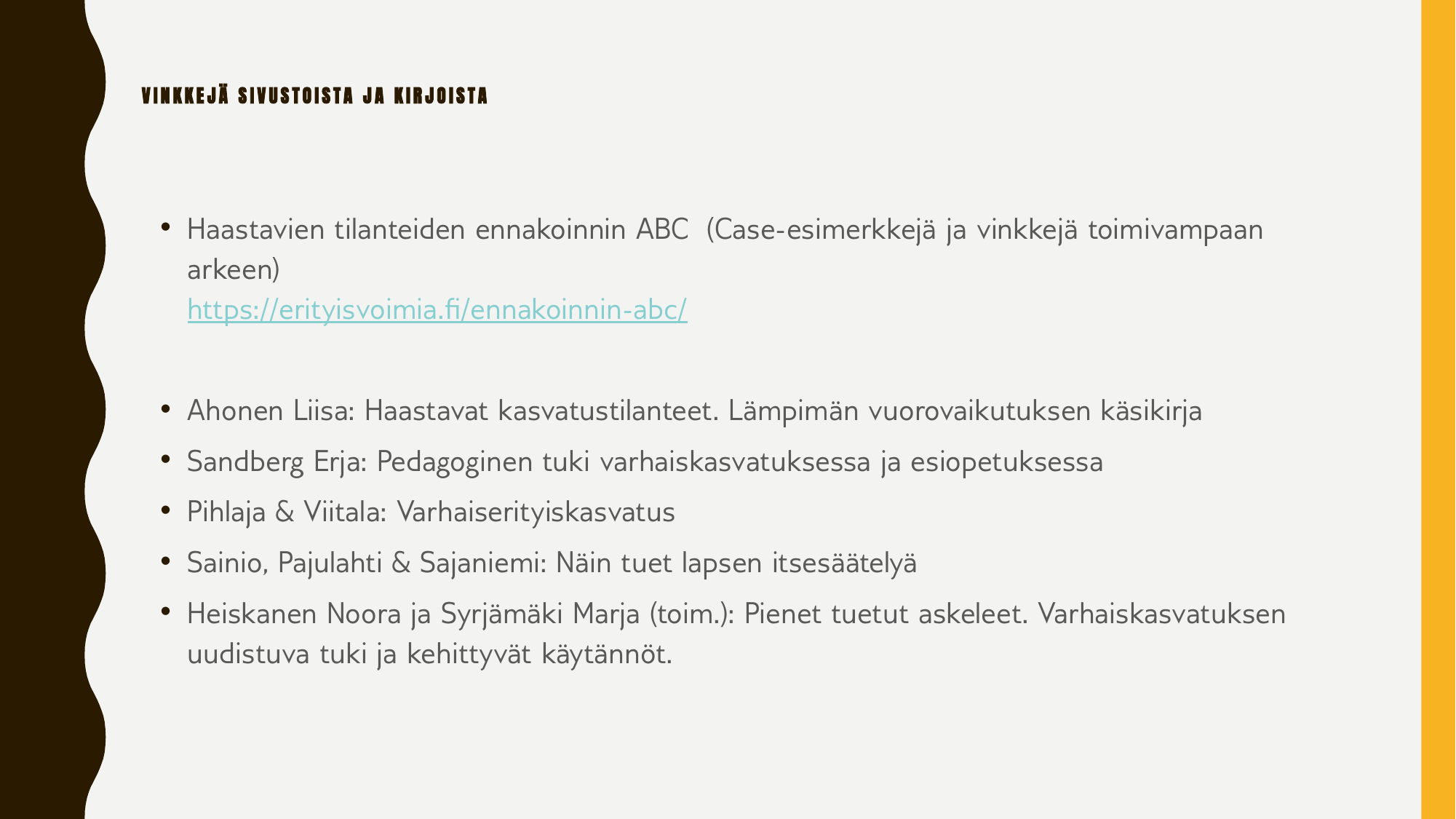

# Vinkkejä SIVUSTOista ja kirjoista
Haastavien tilanteiden ennakoinnin ABC  (Case-esimerkkejä ja vinkkejä toimivampaan arkeen)
https://erityisvoimia.fi/ennakoinnin-abc/

Ahonen Liisa: Haastavat kasvatustilanteet. Lämpimän vuorovaikutuksen käsikirja
Sandberg Erja: Pedagoginen tuki varhaiskasvatuksessa ja esiopetuksessa
Pihlaja & Viitala: Varhaiserityiskasvatus
Sainio, Pajulahti & Sajaniemi: Näin tuet lapsen itsesäätelyä
Heiskanen Noora ja Syrjämäki Marja (toim.): Pienet tuetut askeleet. Varhaiskasvatuksen uudistuva tuki ja kehittyvät käytännöt.